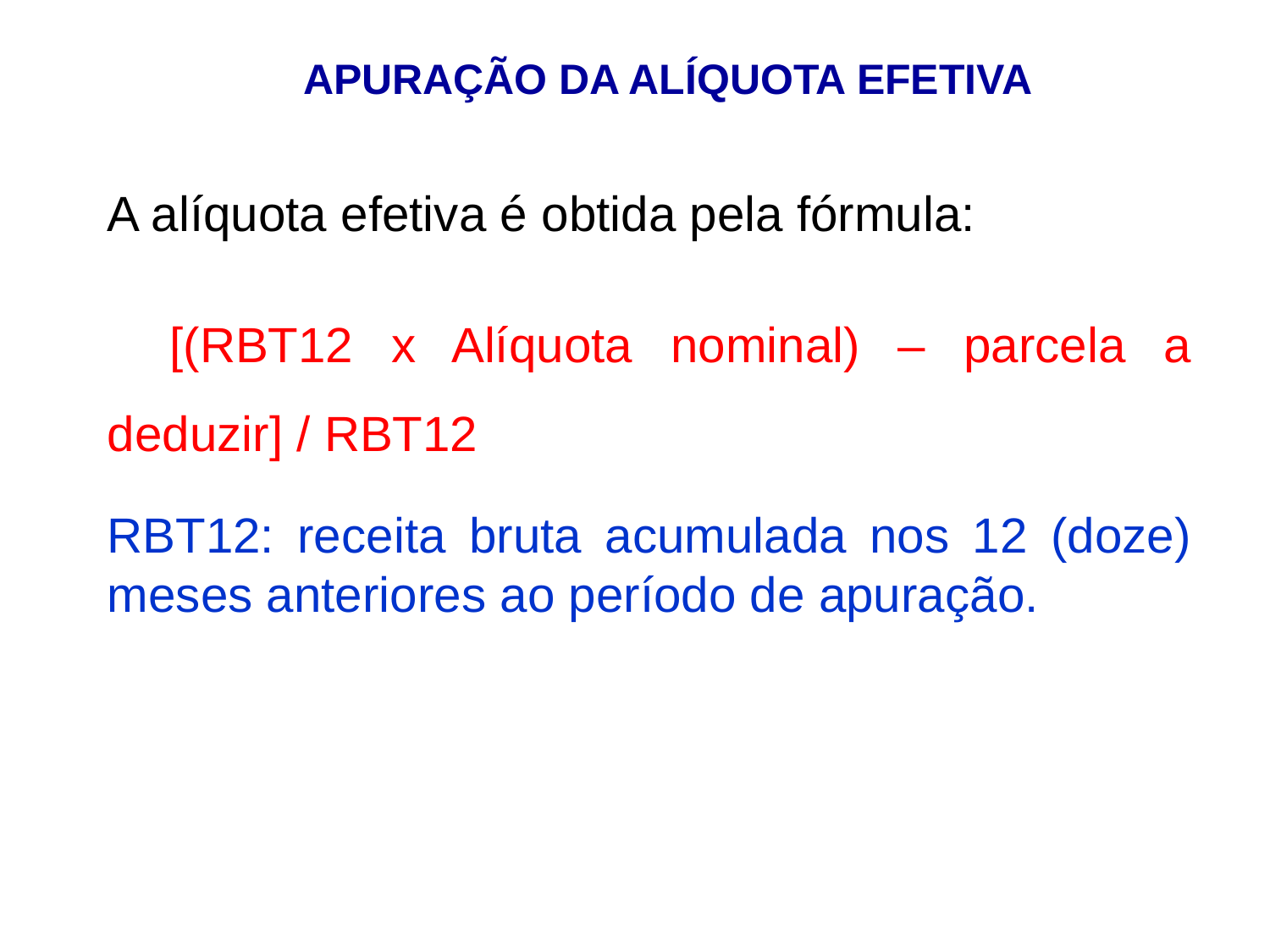

APURAÇÃO DA ALÍQUOTA EFETIVA
A alíquota efetiva é obtida pela fórmula:
	[(RBT12 x Alíquota nominal) – parcela a deduzir] / RBT12
RBT12: receita bruta acumulada nos 12 (doze) meses anteriores ao período de apuração.